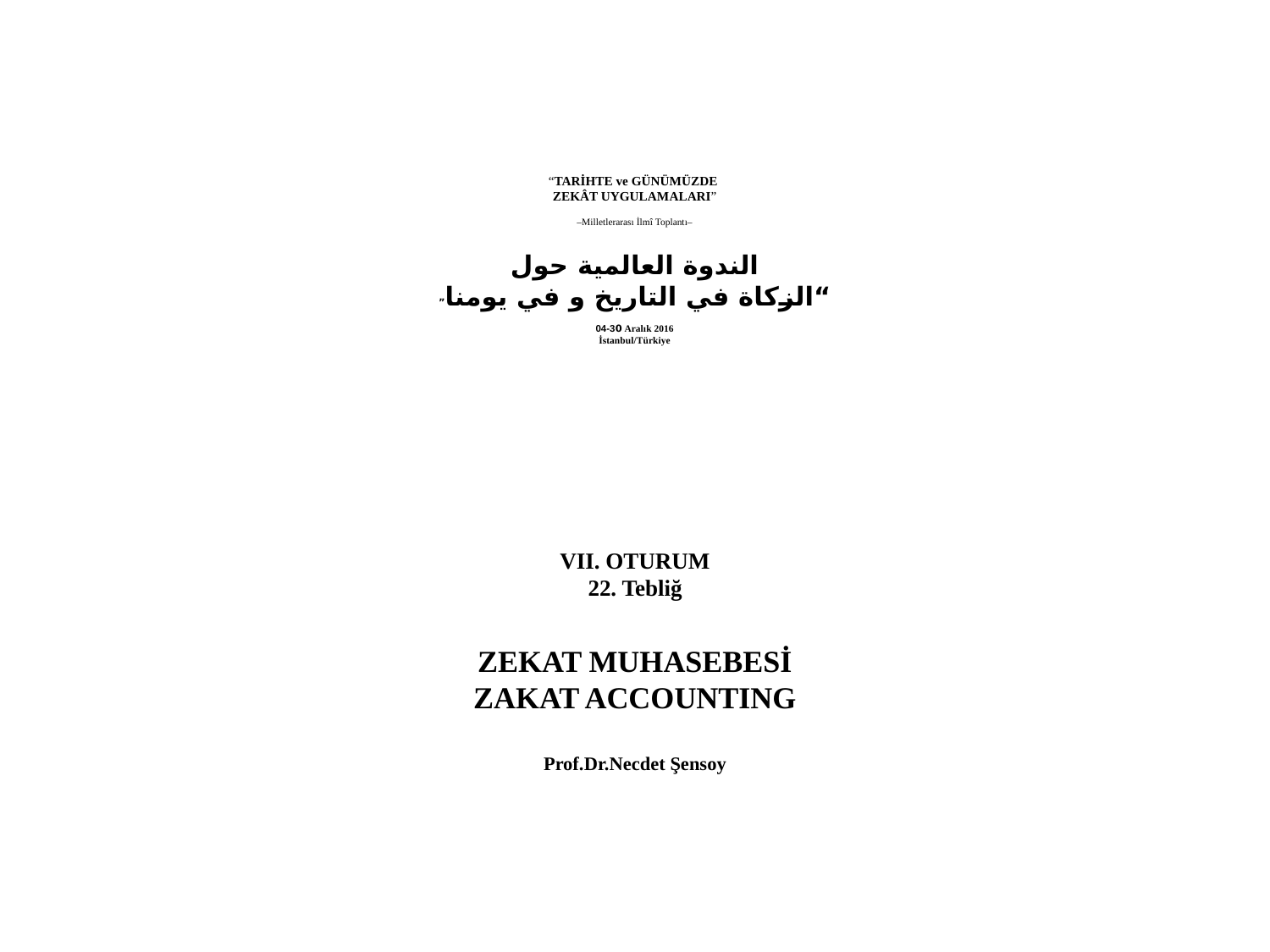

# “TARİHTE ve GÜNÜMÜZDE ZEKÂT UYGULAMALARI”   –Milletlerarası İlmî Toplantı–     الندوة العالمية حول “الزكاة في التاريخ و في يومنا”   03-04 Aralık 2016 İstanbul/Türkiye
VII. OTURUM
22. Tebliğ

ZEKAT MUHASEBESİ
ZAKAT ACCOUNTING

Prof.Dr.Necdet Şensoy